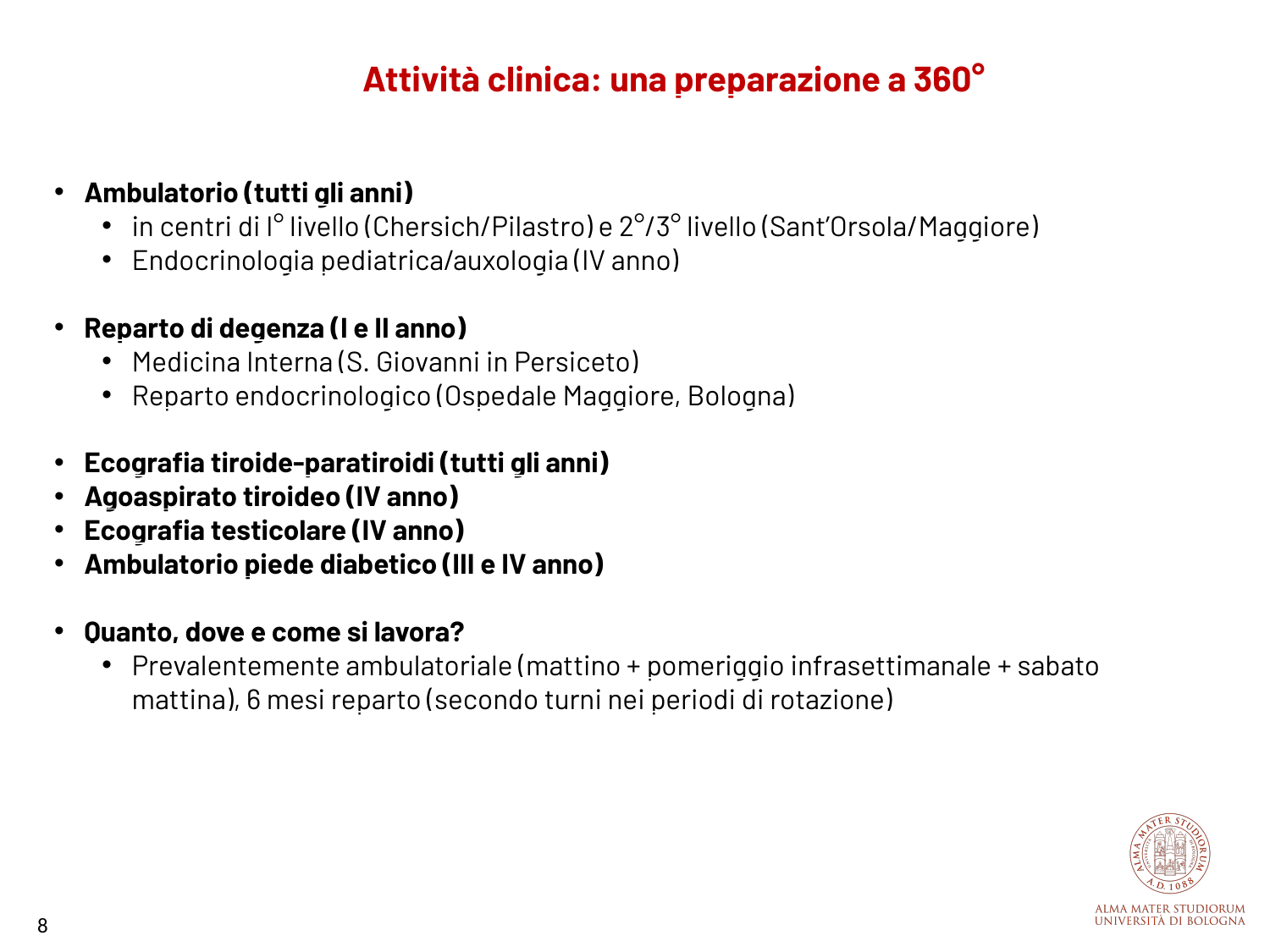

Attività clinica: una preparazione a 360°

Ambulatorio (tutti gli anni)
in centri di I° livello (Chersich/Pilastro) e 2°/3° livello (Sant’Orsola/Maggiore)
Endocrinologia pediatrica/auxologia (IV anno)

Reparto di degenza (I e II anno)
Medicina Interna (S. Giovanni in Persiceto)
Reparto endocrinologico (Ospedale Maggiore, Bologna)

Ecografia tiroide-paratiroidi (tutti gli anni)
Agoaspirato tiroideo (IV anno)
Ecografia testicolare (IV anno)
Ambulatorio piede diabetico (III e IV anno)

Quanto, dove e come si lavora?
Prevalentemente ambulatoriale (mattino + pomeriggio infrasettimanale + sabato mattina), 6 mesi reparto (secondo turni nei periodi di rotazione)